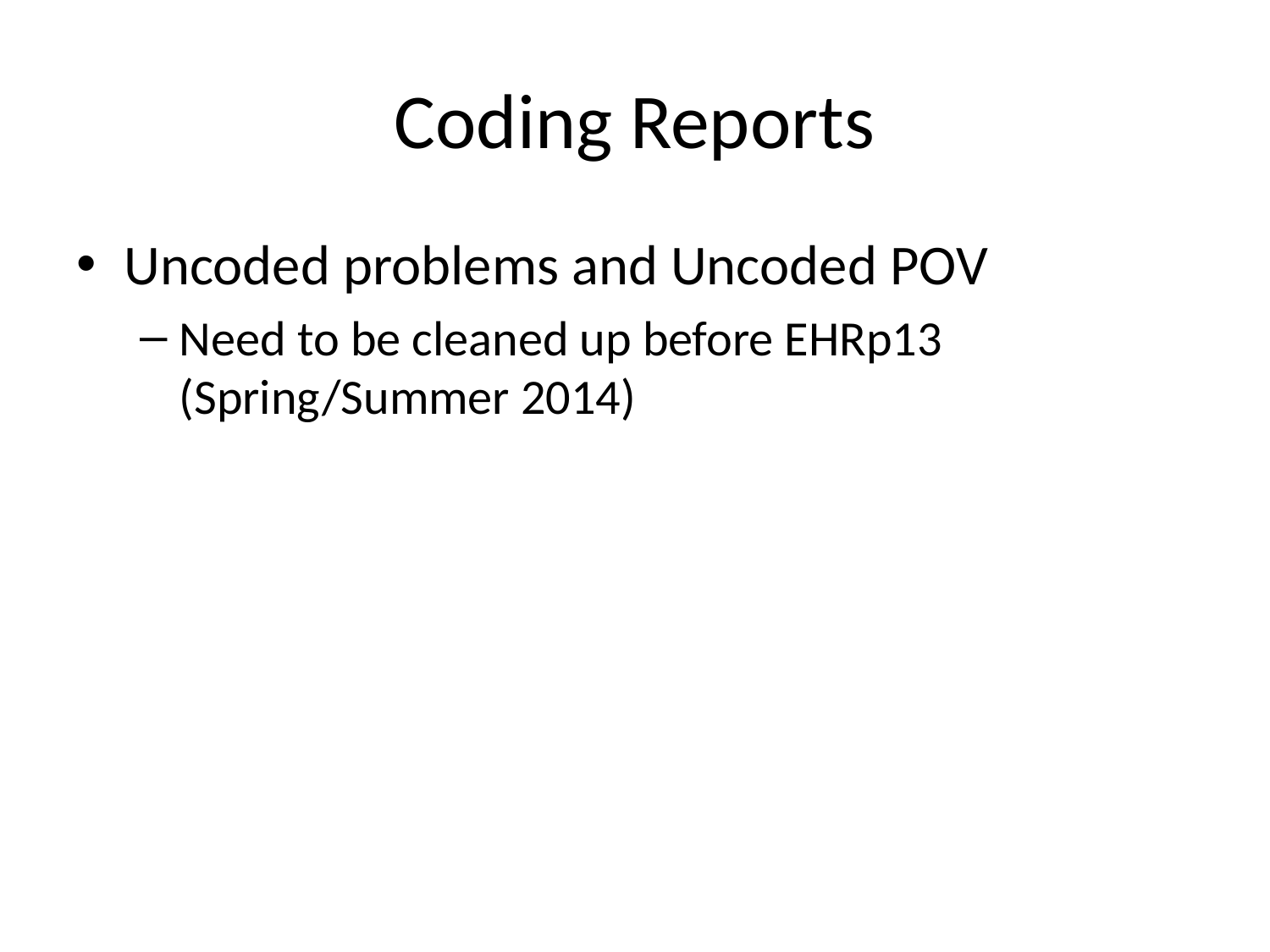

# Coding Reports
Uncoded problems and Uncoded POV
Need to be cleaned up before EHRp13 (Spring/Summer 2014)